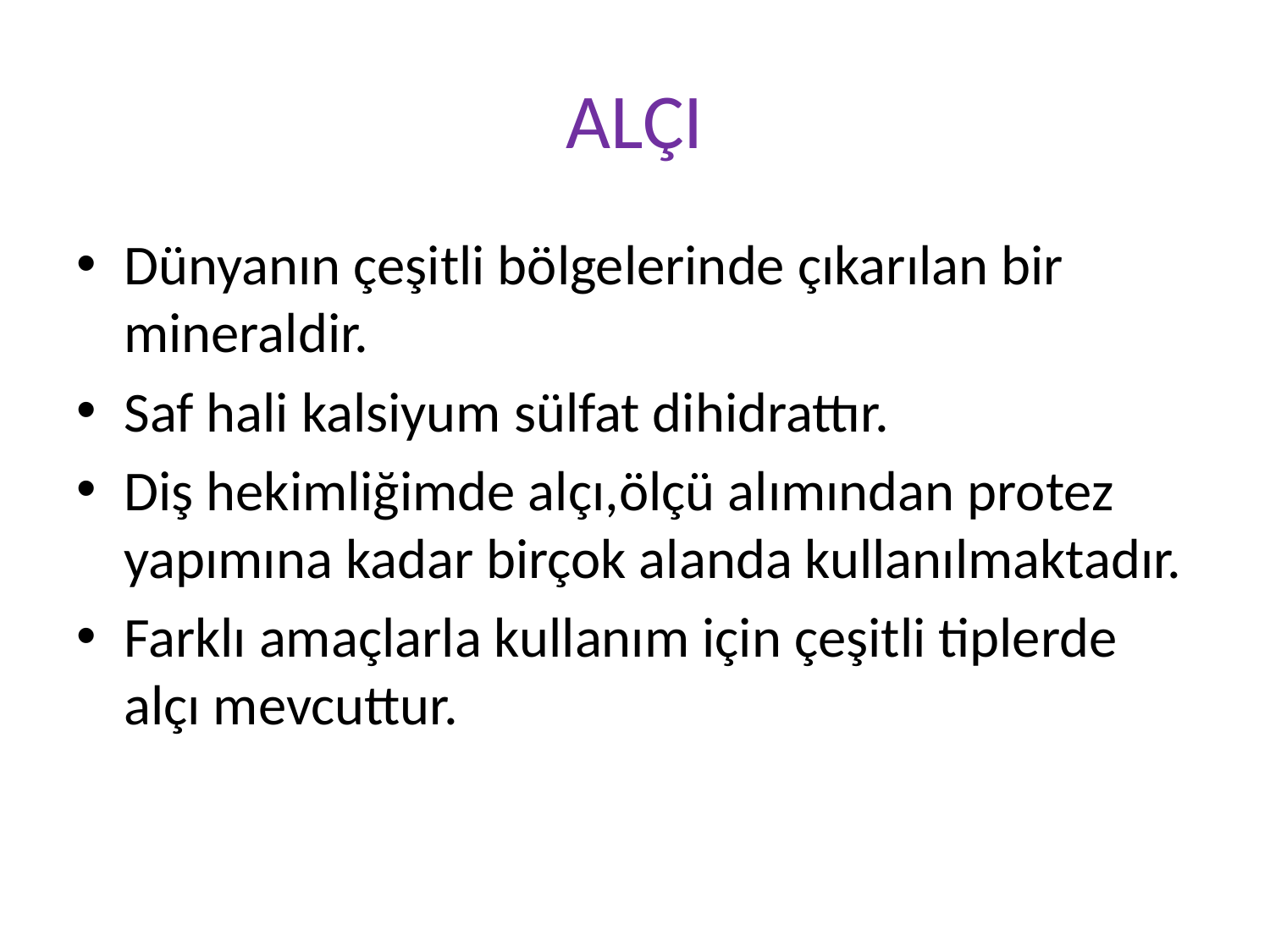

# ALÇI
Dünyanın çeşitli bölgelerinde çıkarılan bir mineraldir.
Saf hali kalsiyum sülfat dihidrattır.
Diş hekimliğimde alçı,ölçü alımından protez yapımına kadar birçok alanda kullanılmaktadır.
Farklı amaçlarla kullanım için çeşitli tiplerde alçı mevcuttur.